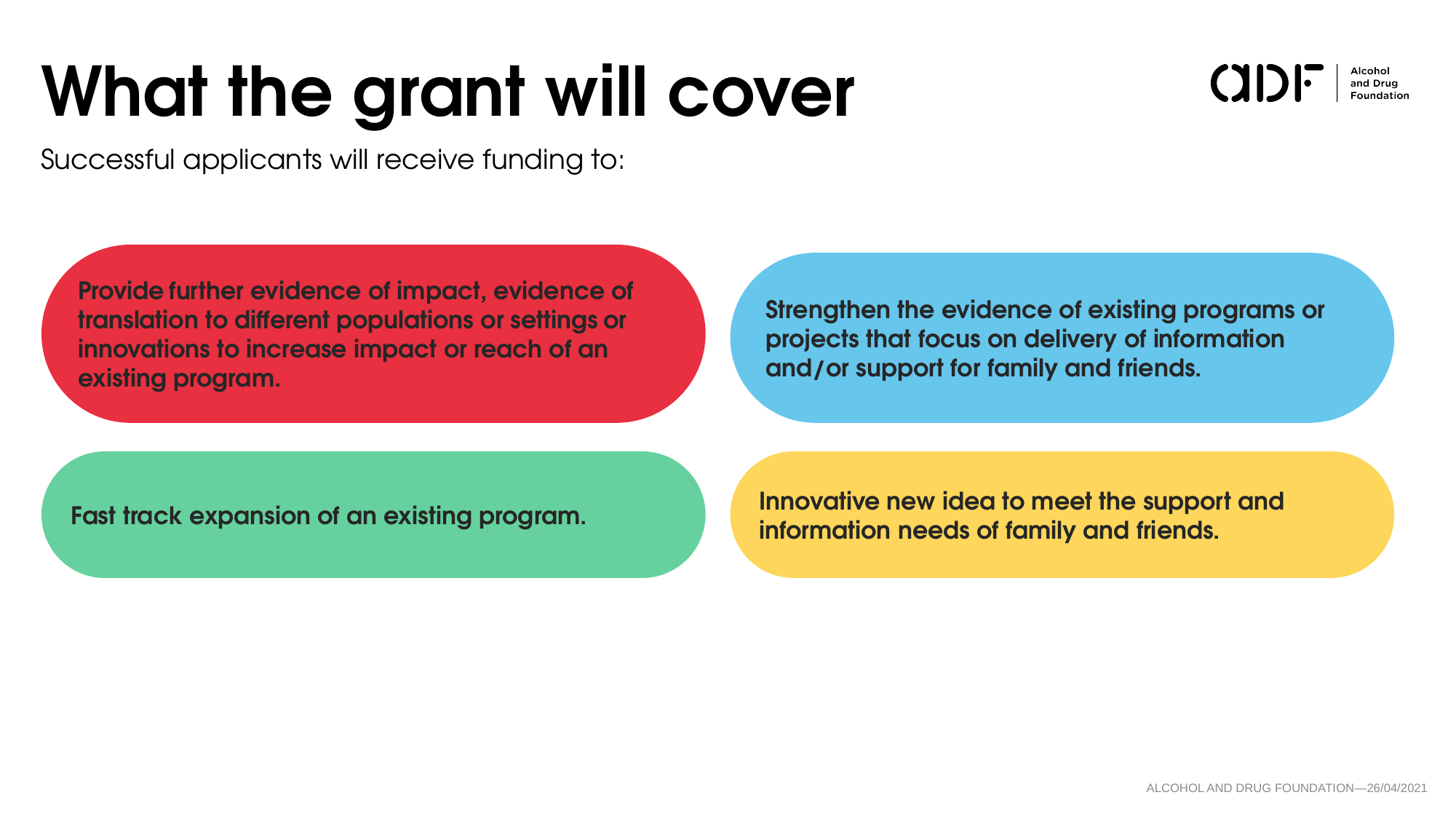

What the grant will cover
Successful applicants will receive funding to:
Provide further evidence of impact, evidence of translation to different populations or settings or innovations to increase impact or reach of an existing program.
Strengthen the evidence of existing programs or projects that focus on delivery of information and/or support for family and friends.
Fast track expansion of an existing program.
Innovative new idea to meet the support and information needs of family and friends.